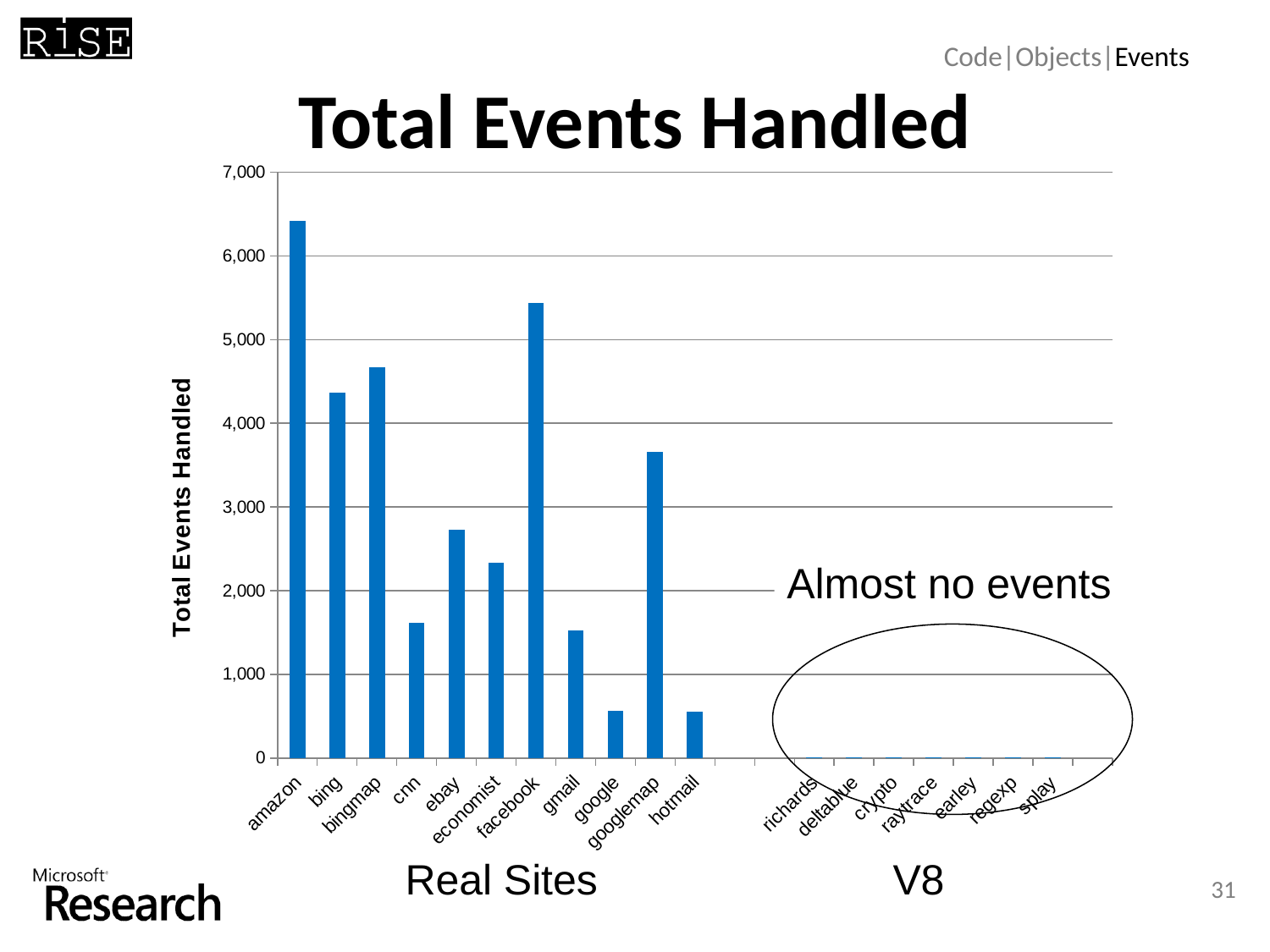

Code|Objects|Events
# Total Events Handled

### Chart

| Category | # of events |
|---|---|
| amazon | 6424.0 |
| bing | 4370.0 |
| bingmap | 4669.0 |
| cnn | 1614.0 |
| ebay | 2729.0 |
| economist | 2338.0 |
| facebook | 5440.0 |
| gmail | 1520.0 |
| google | 569.0 |
| googlemap | 3658.0 |
| hotmail | 552.0 |
|  | None |
|  | None |
| richards | 8.0 |
| deltablue | 8.0 |
| crypto | 11.0 |
| raytrace | 8.0 |
| earley | 11.0 |
| regexp | 8.0 |
| splay | 8.0 |
Almost no events

Real Sites                         V8
31